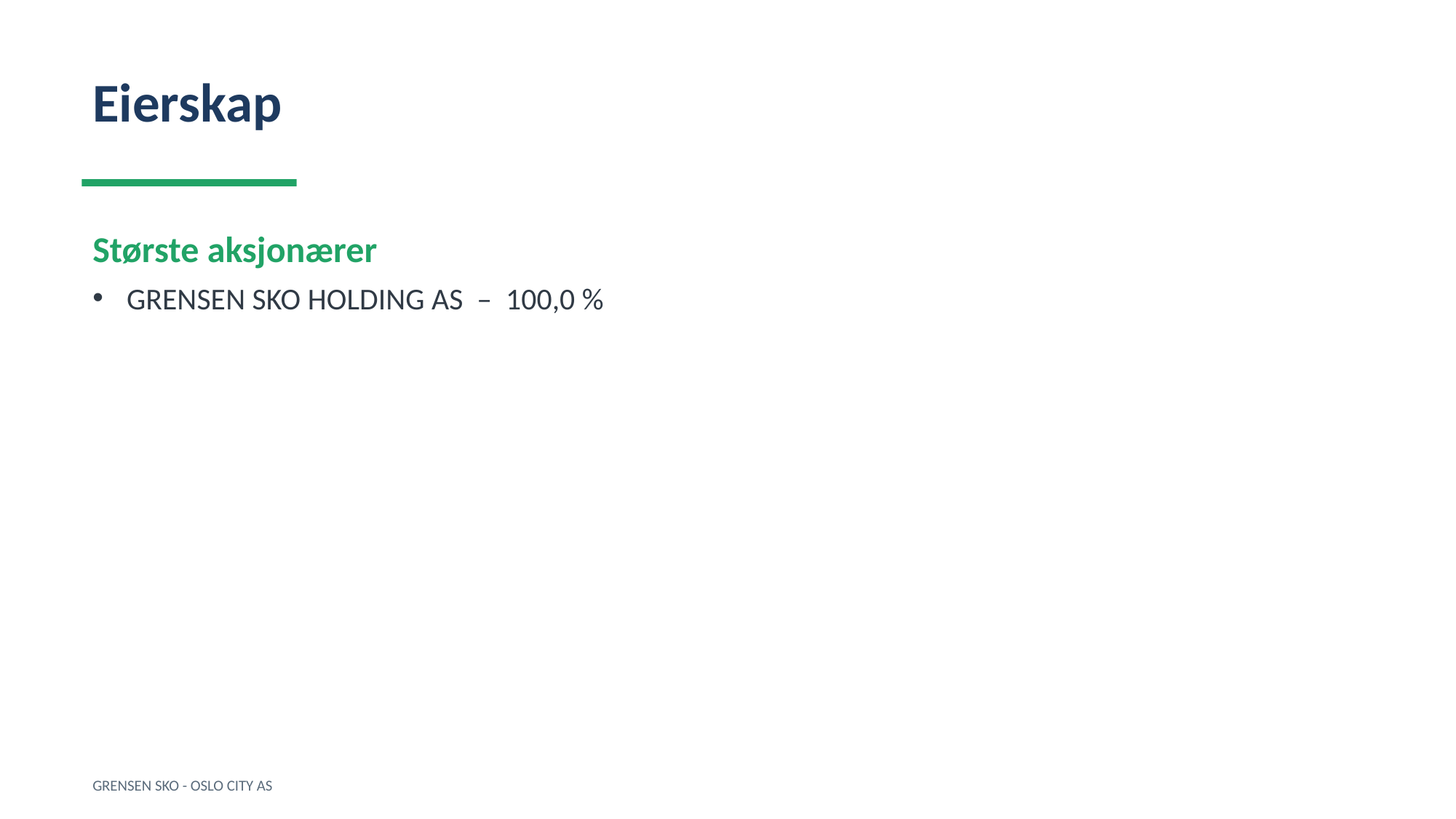

Eierskap

Største aksjonærer
GRENSEN SKO HOLDING AS  –  100,0 %
GRENSEN SKO - OSLO CITY AS